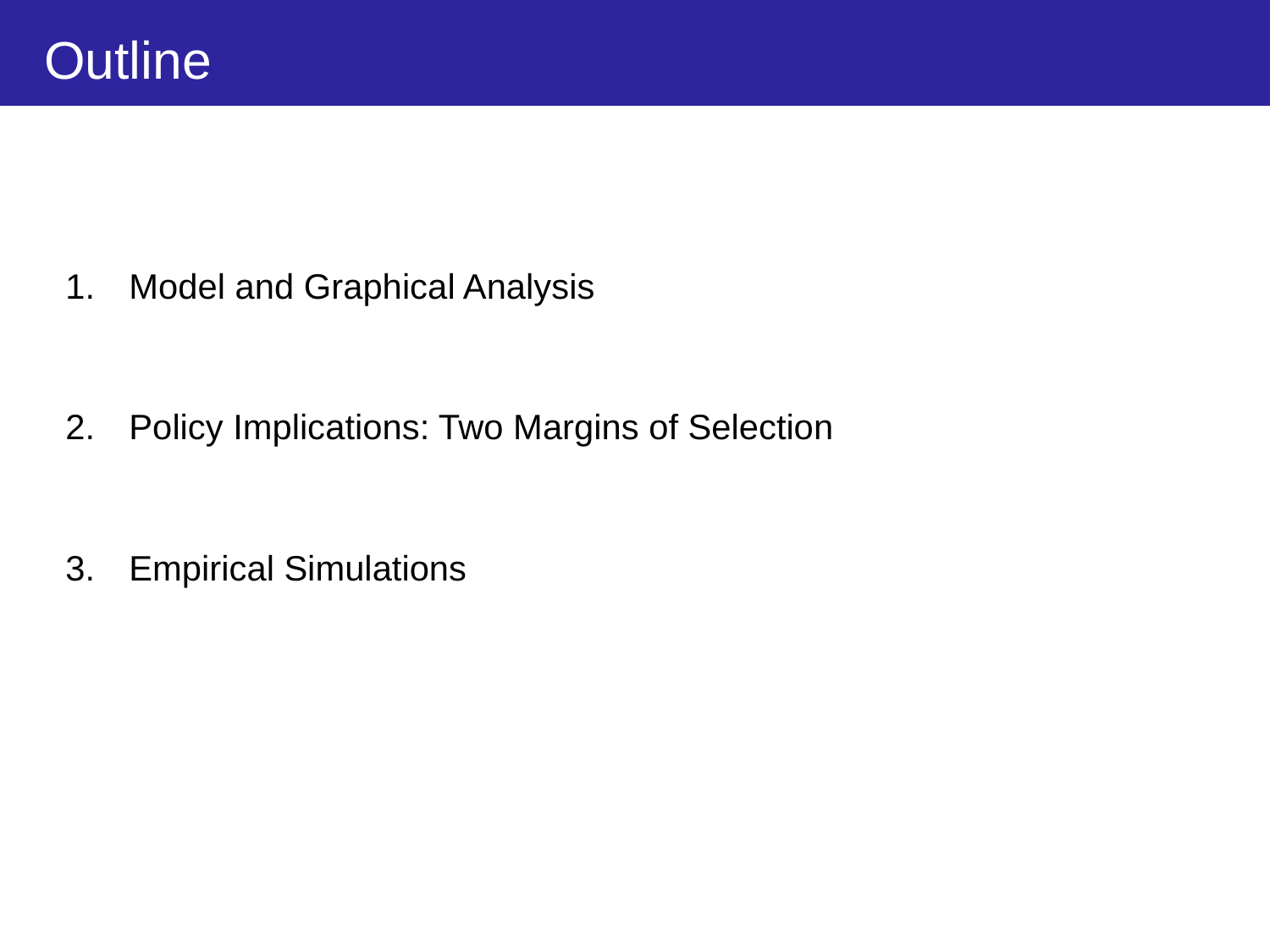

# Outline

Model and Graphical Analysis

Policy Implications: Two Margins of Selection

Empirical Simulations